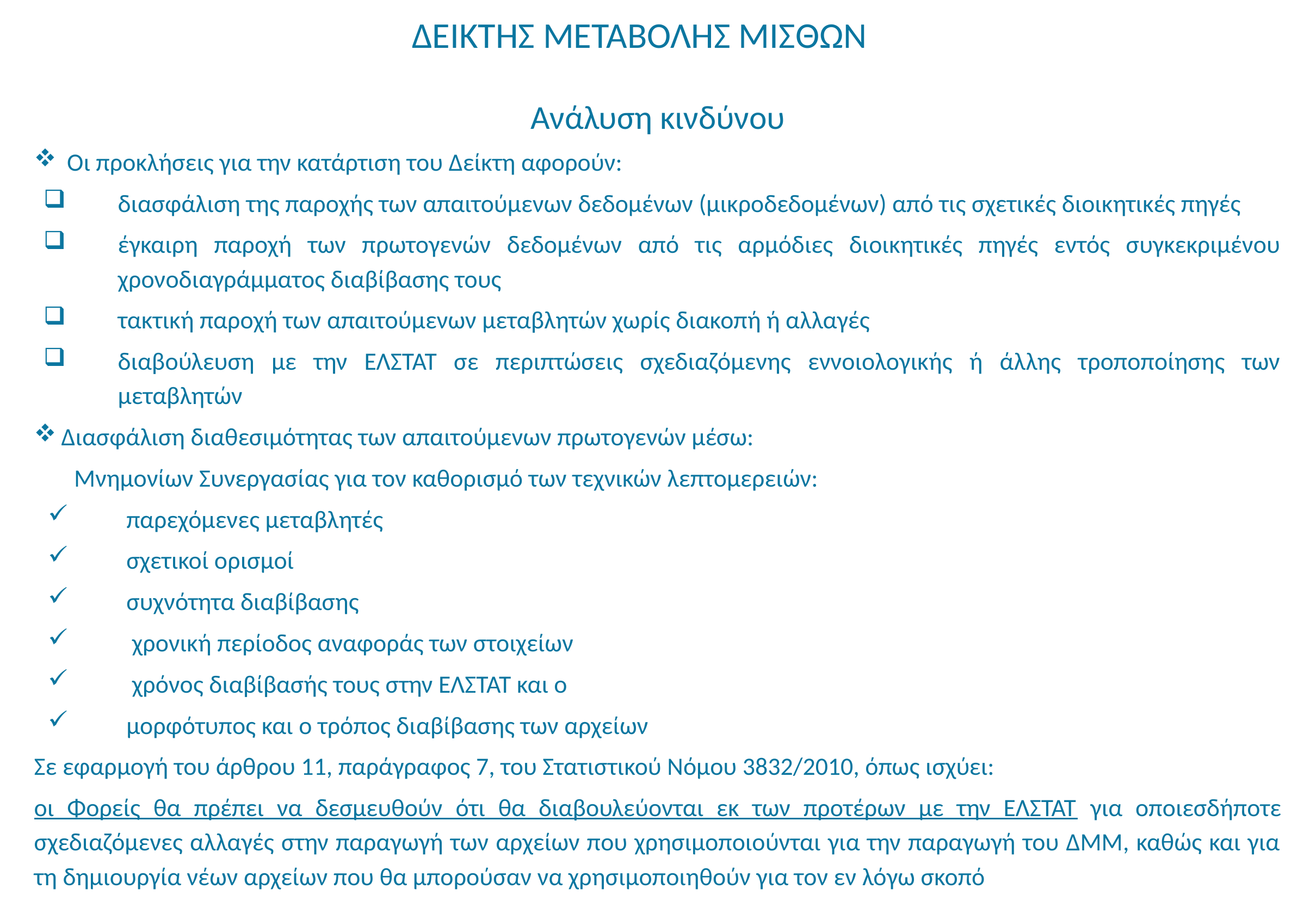

# ΔΕΙΚΤΗΣ ΜΕΤΑΒΟΛΗΣ ΜΙΣΘΩΝ
Ανάλυση κινδύνου
  Οι προκλήσεις για την κατάρτιση του Δείκτη αφορούν:
διασφάλιση της παροχής των απαιτούμενων δεδομένων (μικροδεδομένων) από τις σχετικές διοικητικές πηγές
έγκαιρη παροχή των πρωτογενών δεδομένων από τις αρμόδιες διοικητικές πηγές εντός συγκεκριμένου χρονοδιαγράμματος διαβίβασης τους
τακτική παροχή των απαιτούμενων μεταβλητών χωρίς διακοπή ή αλλαγές
διαβούλευση με την ΕΛΣΤΑΤ σε περιπτώσεις σχεδιαζόμενης εννοιολογικής ή άλλης τροποποίησης των μεταβλητών
 Διασφάλιση διαθεσιμότητας των απαιτούμενων πρωτογενών μέσω:
       Μνημονίων Συνεργασίας για τον καθορισμό των τεχνικών λεπτομερειών:
παρεχόμενες μεταβλητές
σχετικοί ορισμοί
συχνότητα διαβίβασης
 χρονική περίοδος αναφοράς των στοιχείων
 χρόνος διαβίβασής τους στην ΕΛΣΤΑΤ και ο
μορφότυπος και ο τρόπος διαβίβασης των αρχείων
Σε εφαρμογή του άρθρου 11, παράγραφος 7, του Στατιστικού Νόμου 3832/2010, όπως ισχύει:
οι Φορείς θα πρέπει να δεσμευθούν ότι θα διαβουλεύονται εκ των προτέρων με την ΕΛΣΤΑΤ για οποιεσδήποτε σχεδιαζόμενες αλλαγές στην παραγωγή των αρχείων που χρησιμοποιούνται για την παραγωγή του ΔΜΜ, καθώς και για τη δημιουργία νέων αρχείων που θα μπορούσαν να χρησιμοποιηθούν για τον εν λόγω σκοπό